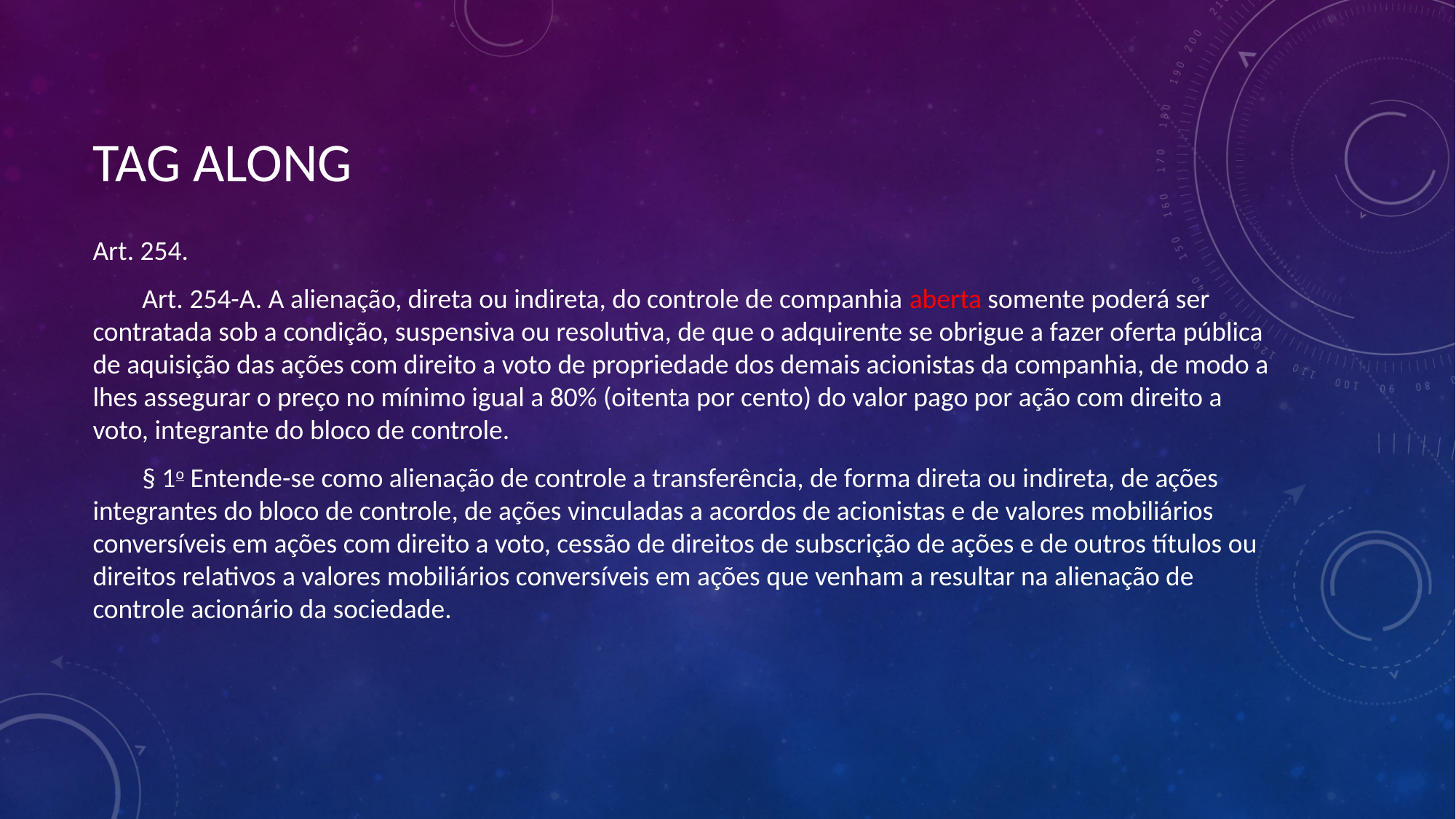

# Tag along
Art. 254.
        Art. 254-A. A alienação, direta ou indireta, do controle de companhia aberta somente poderá ser contratada sob a condição, suspensiva ou resolutiva, de que o adquirente se obrigue a fazer oferta pública de aquisição das ações com direito a voto de propriedade dos demais acionistas da companhia, de modo a lhes assegurar o preço no mínimo igual a 80% (oitenta por cento) do valor pago por ação com direito a voto, integrante do bloco de controle.
        § 1o Entende-se como alienação de controle a transferência, de forma direta ou indireta, de ações integrantes do bloco de controle, de ações vinculadas a acordos de acionistas e de valores mobiliários conversíveis em ações com direito a voto, cessão de direitos de subscrição de ações e de outros títulos ou direitos relativos a valores mobiliários conversíveis em ações que venham a resultar na alienação de controle acionário da sociedade.